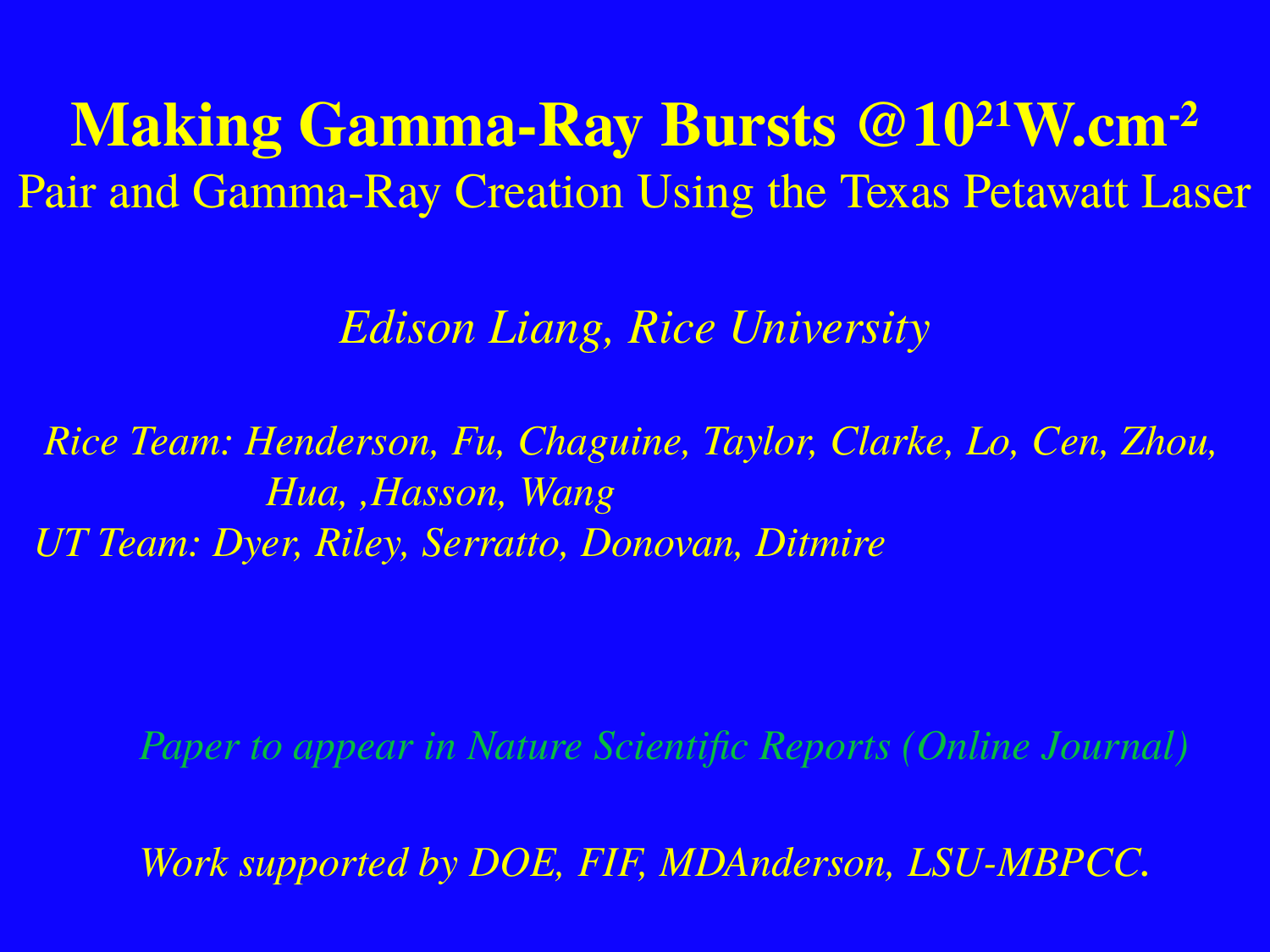

Making Gamma-Ray Bursts @1021W.cm-2
Pair and Gamma-Ray Creation Using the Texas Petawatt Laser

Edison Liang, Rice University

   Rice Team: Henderson, Fu, Chaguine, Taylor, Clarke, Lo, Cen, Zhou,
		Hua, ,Hasson, Wang
  UT Team: Dyer, Riley, Serratto, Donovan, Ditmire

	Paper to appear in Nature Scientific Reports (Online Journal)

	Work supported by DOE, FIF, MDAnderson, LSU-MBPCC.